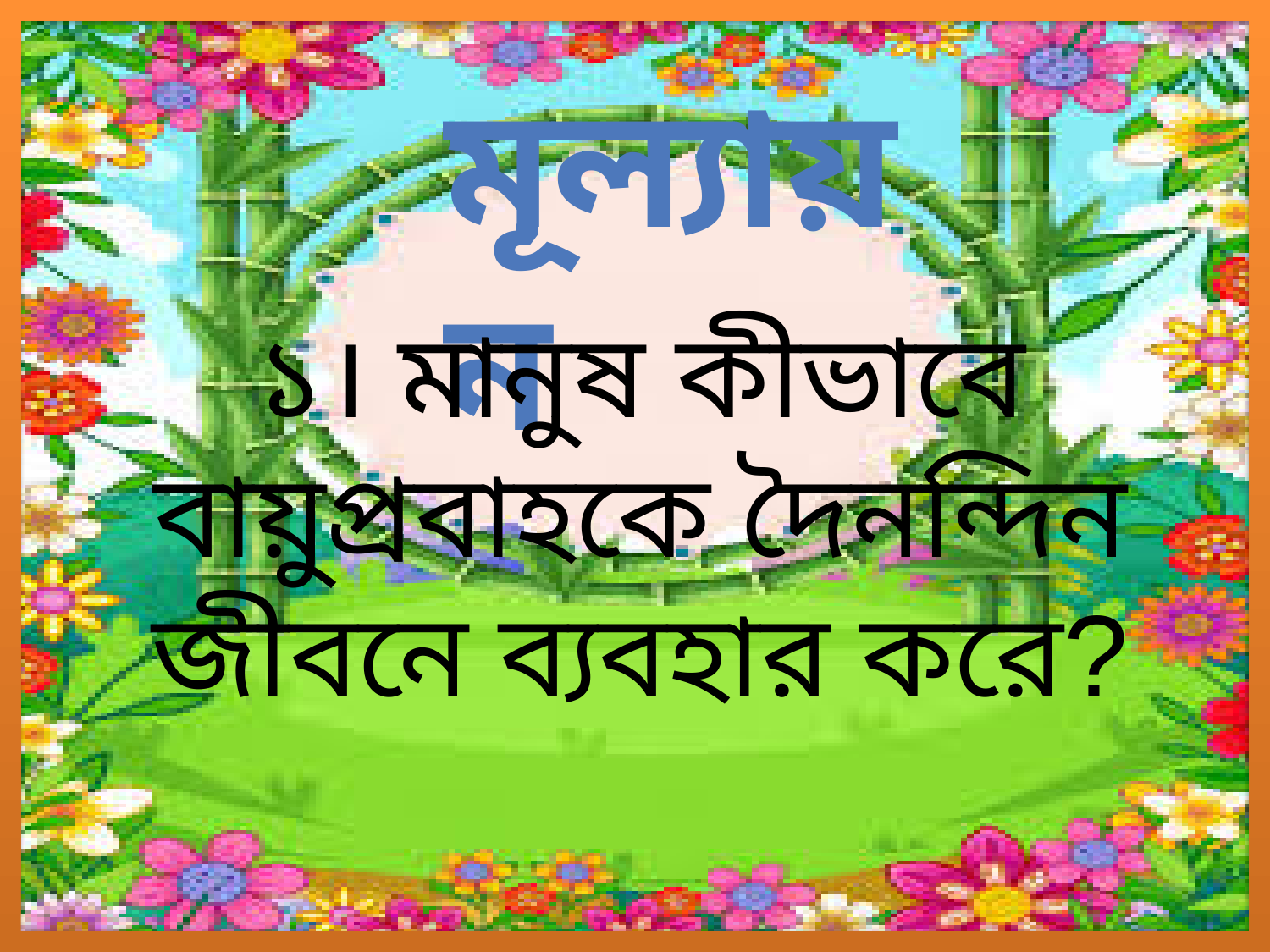

মূল্যায়ন
১। মানুষ কীভাবে বায়ুপ্রবাহকে দৈনন্দিন জীবনে ব্যবহার করে?